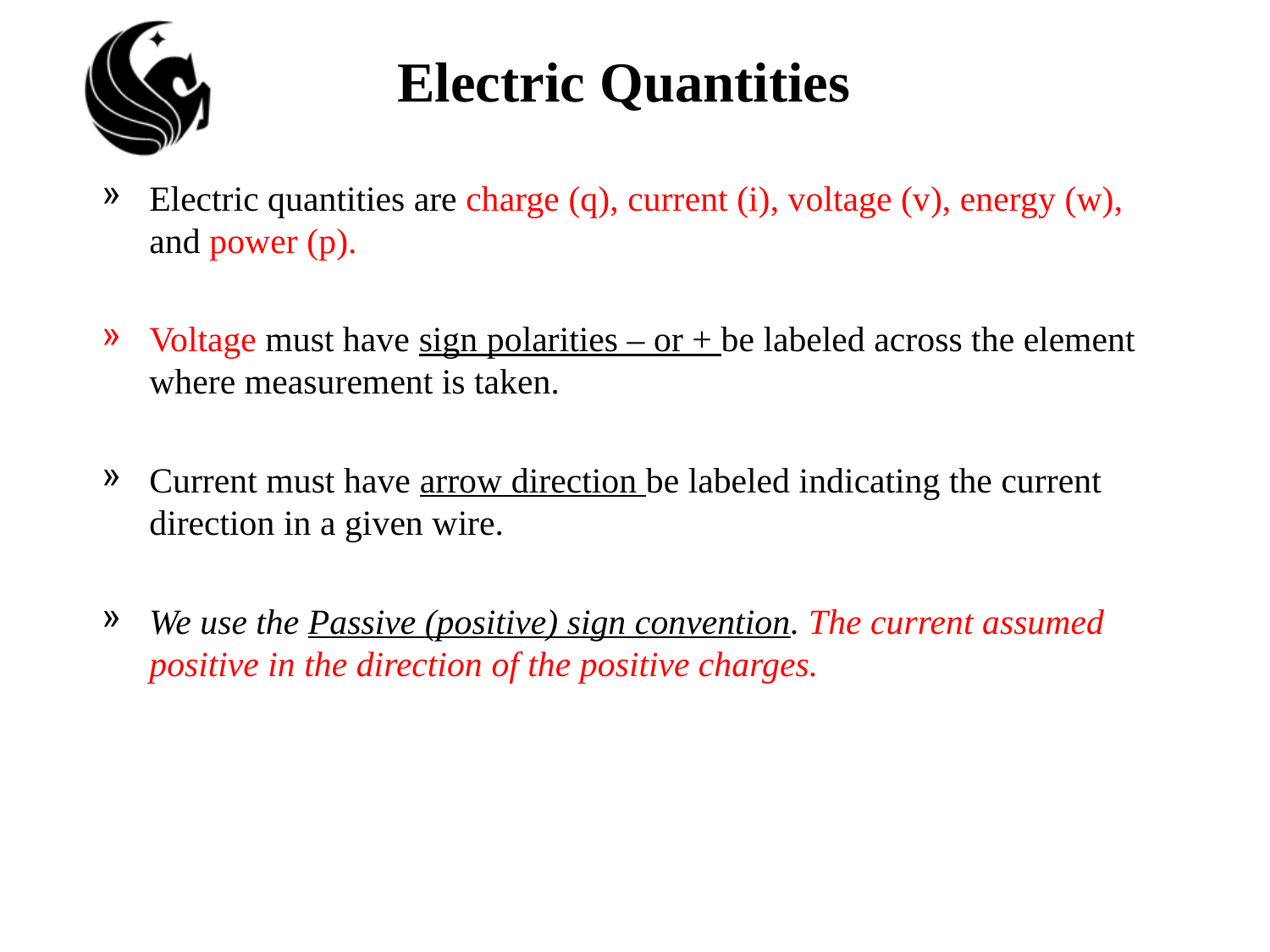

# Electric Quantities
Electric quantities are charge (q), current (i), voltage (v), energy (w), and power (p).

Voltage must have sign polarities – or + be labeled across the element where measurement is taken.

Current must have arrow direction be labeled indicating the current direction in a given wire.

We use the Passive (positive) sign convention. The current assumed positive in the direction of the positive charges.